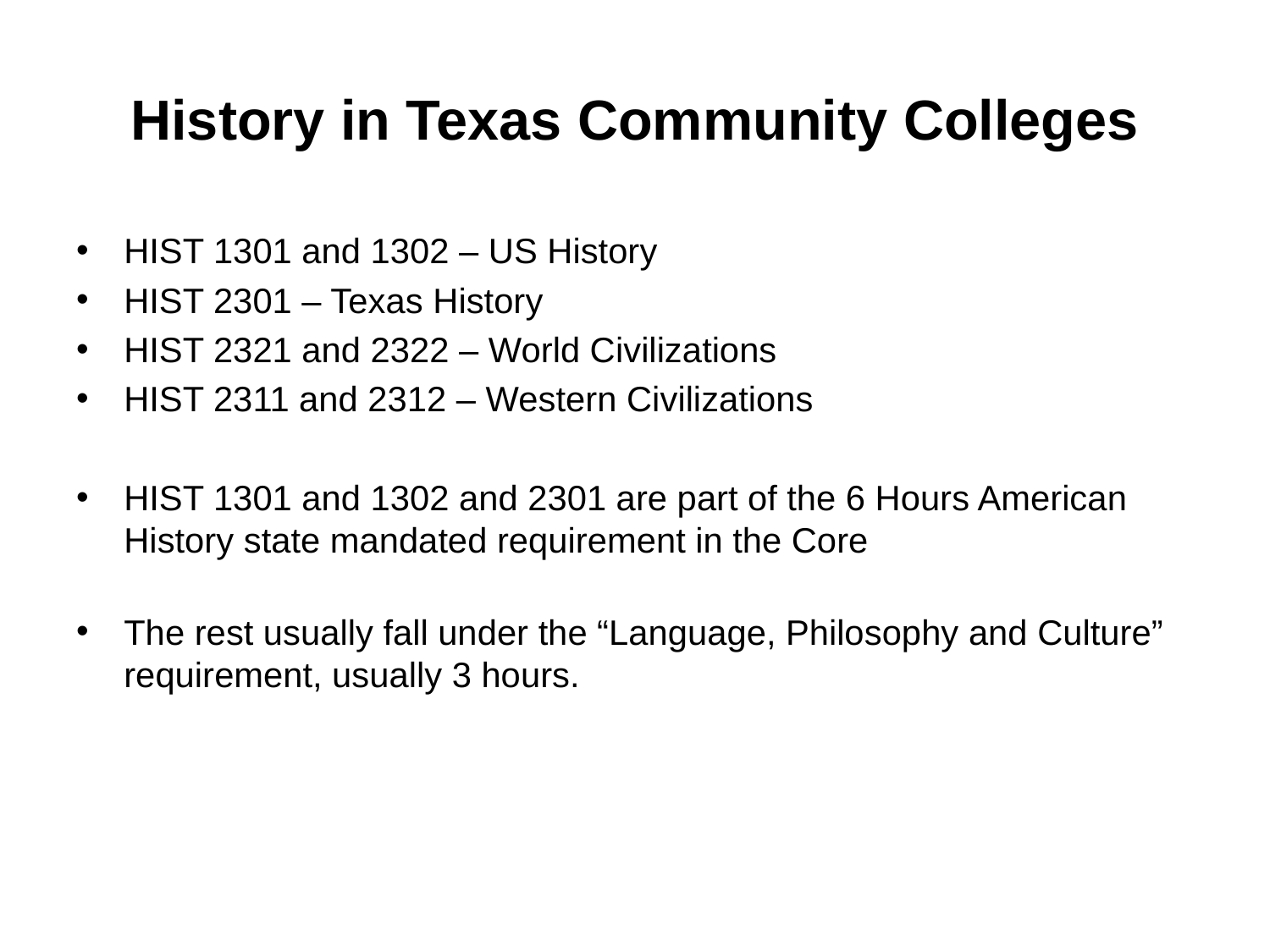

# History in Texas Community Colleges
HIST 1301 and 1302 – US History
HIST 2301 – Texas History
HIST 2321 and 2322 – World Civilizations
HIST 2311 and 2312 – Western Civilizations

HIST 1301 and 1302 and 2301 are part of the 6 Hours American History state mandated requirement in the Core
The rest usually fall under the “Language, Philosophy and Culture” requirement, usually 3 hours.